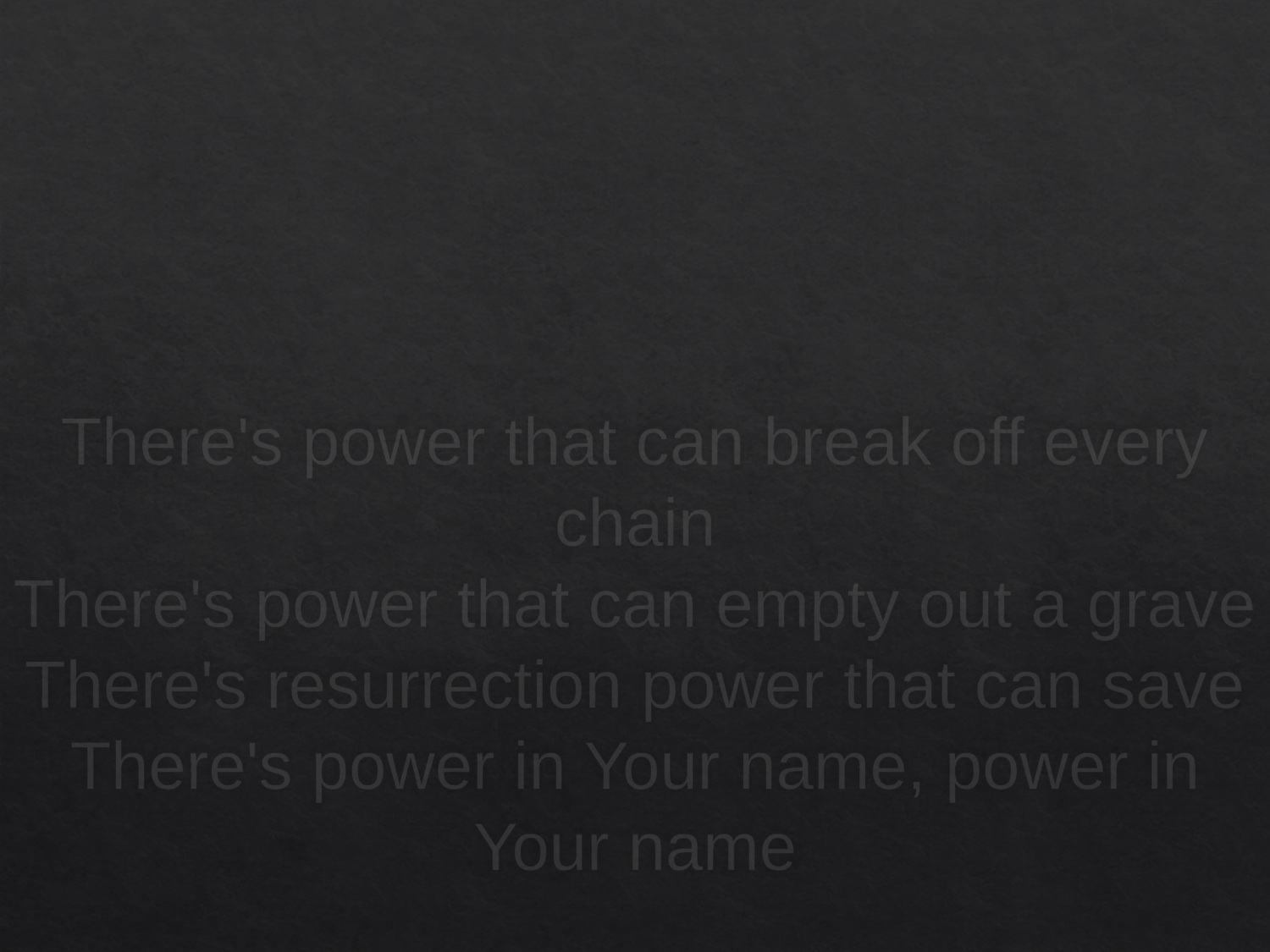

# There's power that can break off every chain There's power that can empty out a grave There's resurrection power that can save There's power in Your name, power in Your name